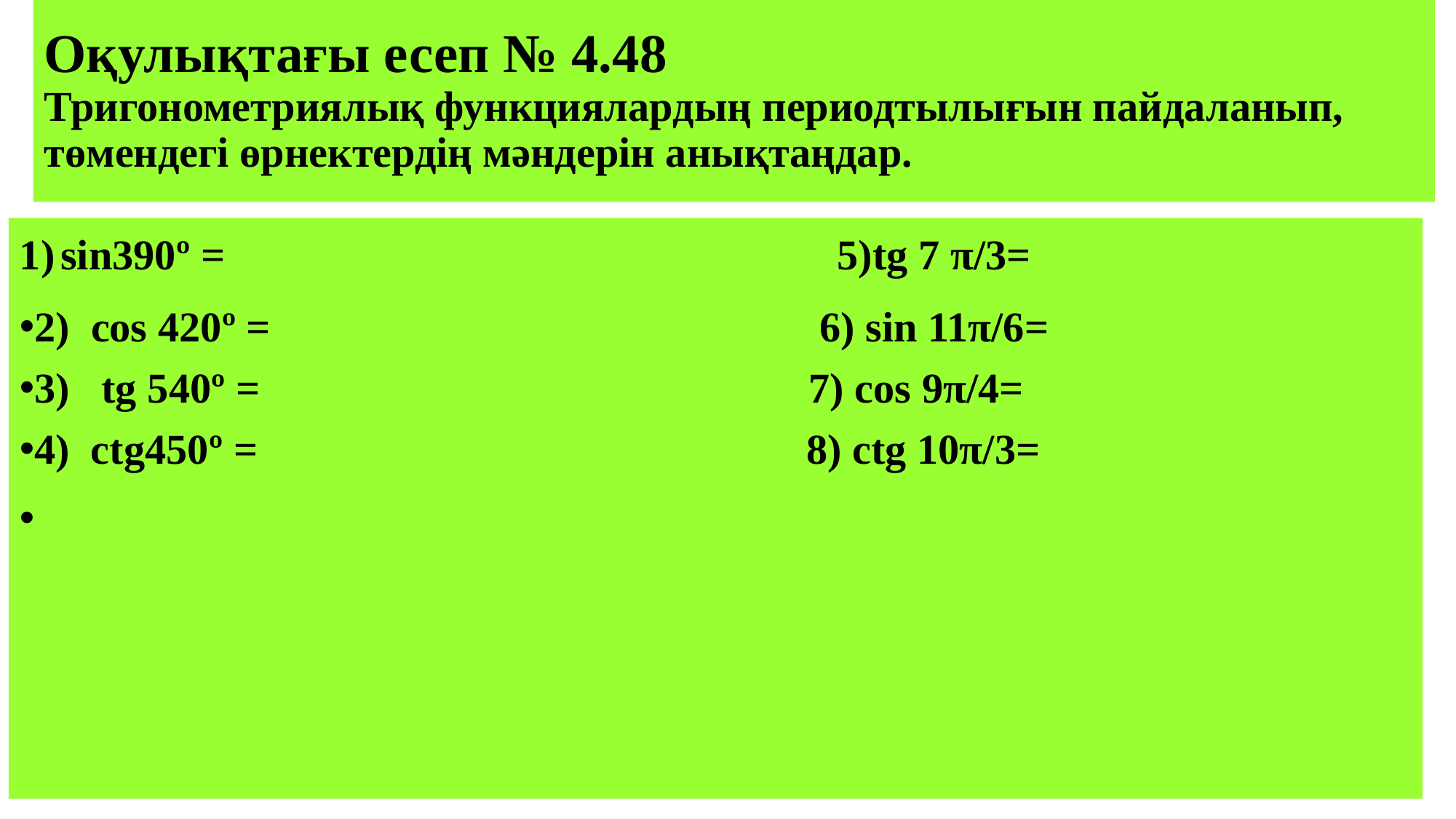

# Оқулықтағы есеп № 4.48 Тригонометриялық функциялардың периодтылығын пайдаланып, төмендегі өрнектердің мәндерін анықтаңдар.
sin390º =                                                          5)tg 7 π/3=
2)  cos 420º =                                                    6) sin 11π/6=
3)   tg 540º =                                                    7) cos 9π/4=
4)  ctg450º =                                                    8) ctg 10π/3=